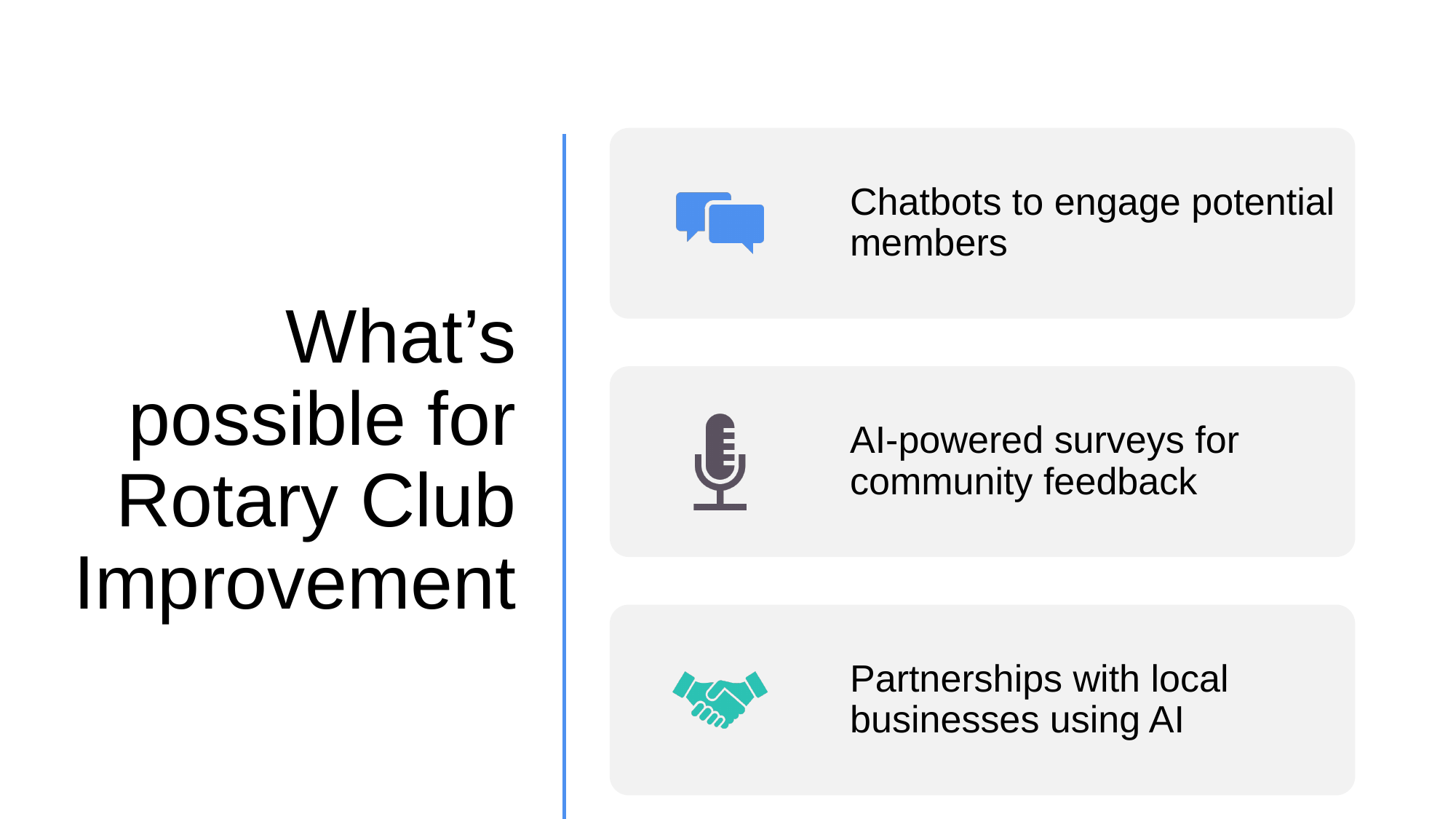

# What’s possible for Rotary Club Improvement
Chatbots to engage potential members
AI-powered surveys for community feedback
Partnerships with local businesses using AI